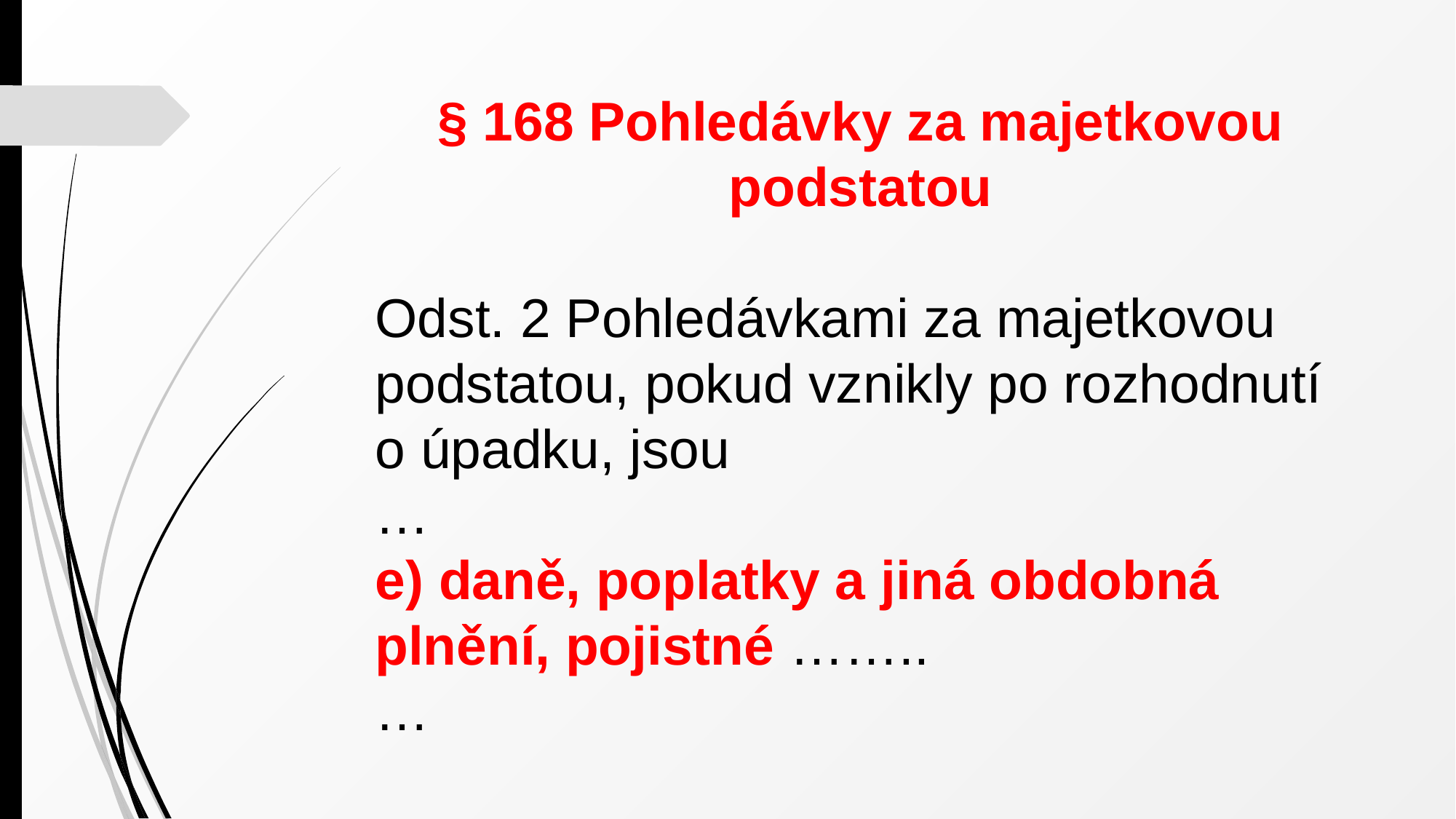

§ 168 Pohledávky za majetkovou podstatou

Odst. 2 Pohledávkami za majetkovou podstatou, pokud vznikly po rozhodnutí o úpadku, jsou
…
e) daně, poplatky a jiná obdobná plnění, pojistné ……..
…